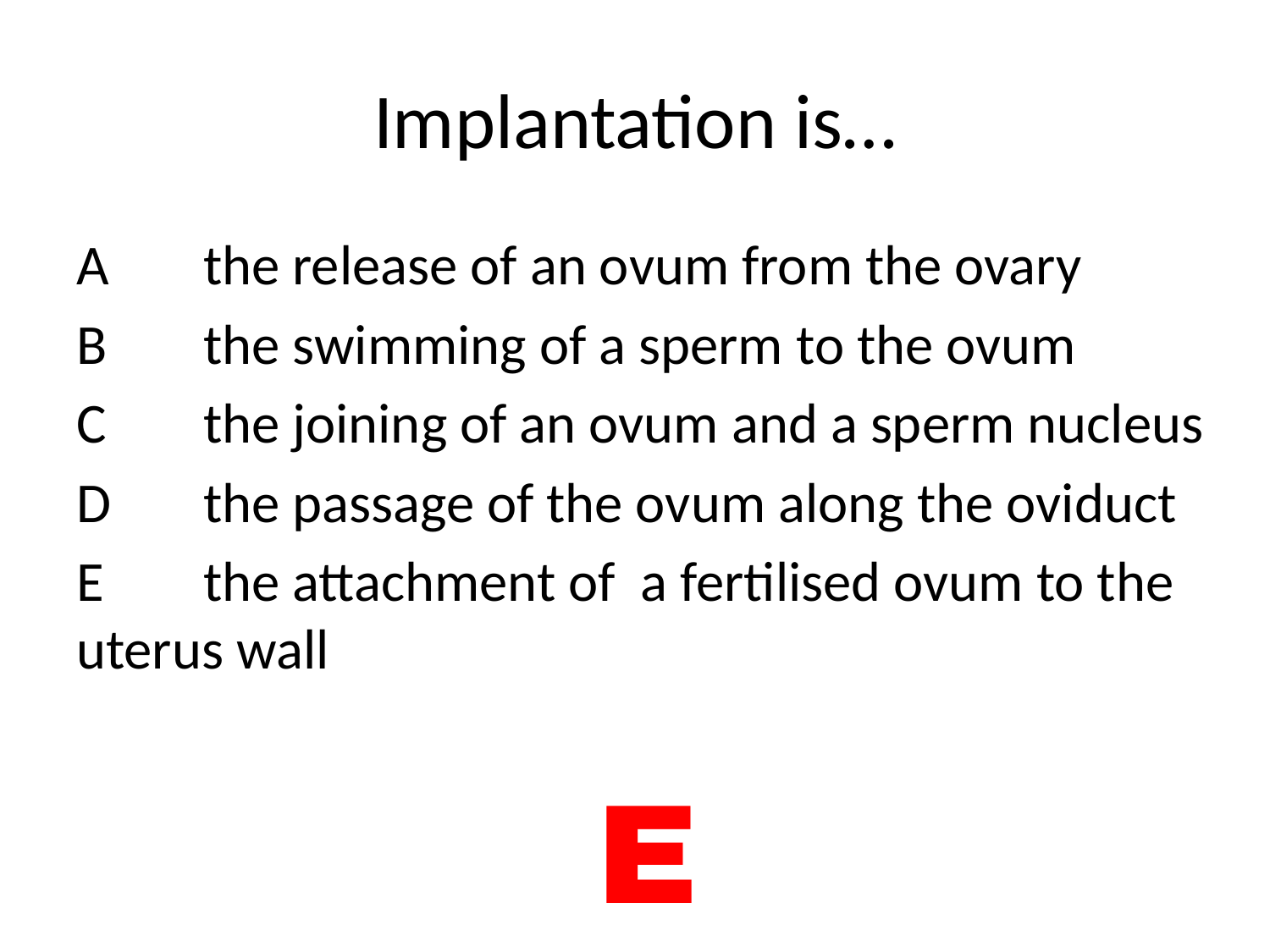

# Implantation is…
A 	the release of an ovum from the ovary
B 	the swimming of a sperm to the ovum
C 	the joining of an ovum and a sperm nucleus
D 	the passage of the ovum along the oviduct
E	the attachment of  a fertilised ovum to the 	uterus wall
E